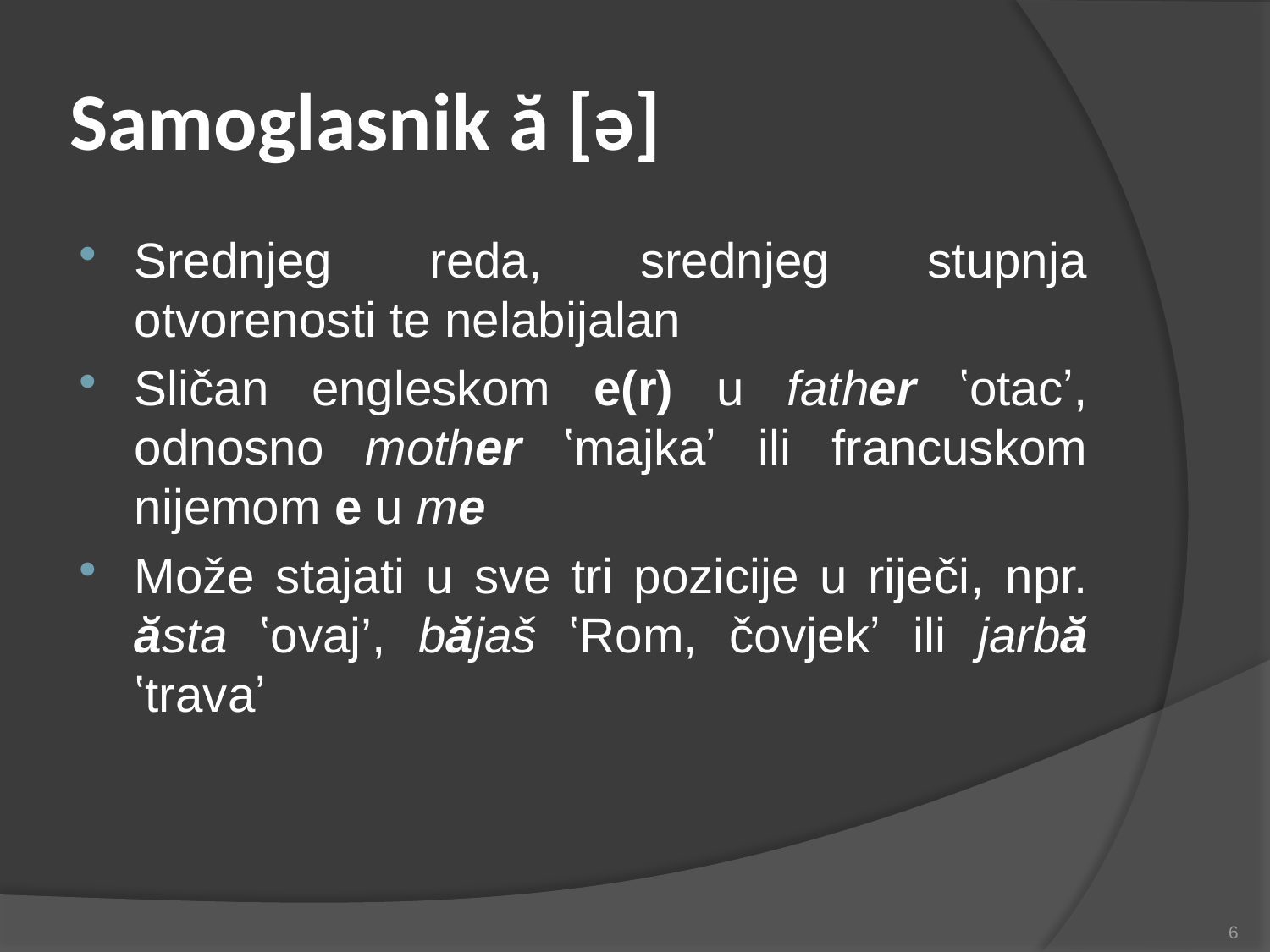

# Samoglasnik ă [ǝ]
Srednjeg reda, srednjeg stupnja otvorenosti te nelabijalan
Sličan engleskom e(r) u father ʽotacʼ, odnosno mother ʽmajkaʼ ili francuskom nijemom e u me
Može stajati u sve tri pozicije u riječi, npr. ăsta ʽovaj’, băjaš ʽRom, čovjekʼ ili jarbă ʽtravaʼ
6